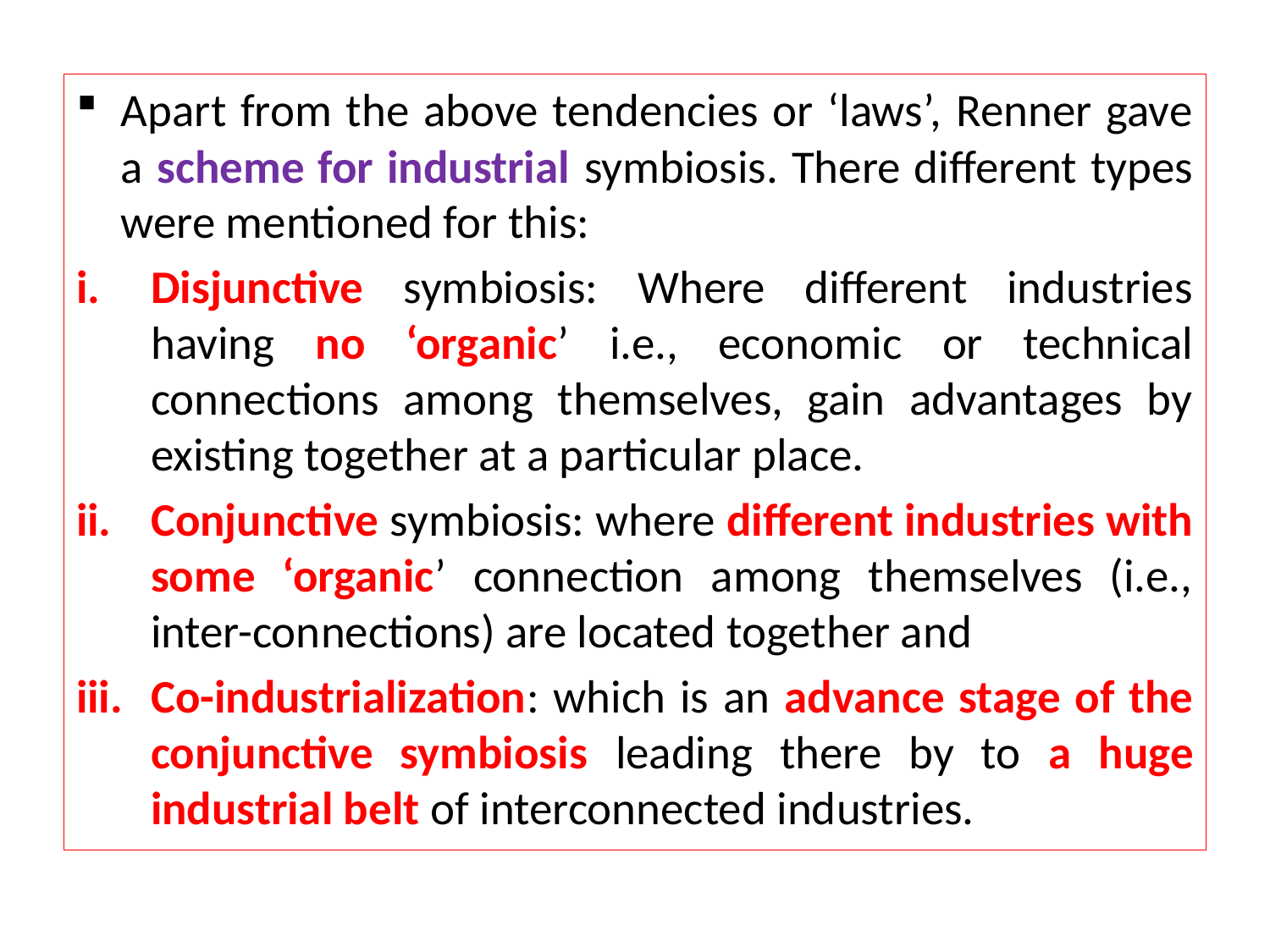

Apart from the above tendencies or ‘laws’, Renner gave a scheme for industrial symbiosis. There different types were mentioned for this:
Disjunctive symbiosis: Where different industries having no ‘organic’ i.e., economic or technical connections among themselves, gain advantages by existing together at a particular place.
Conjunctive symbiosis: where different industries with some ‘organic’ connection among themselves (i.e., inter-connections) are located together and
Co-industrialization: which is an advance stage of the conjunctive symbiosis leading there by to a huge industrial belt of interconnected industries.